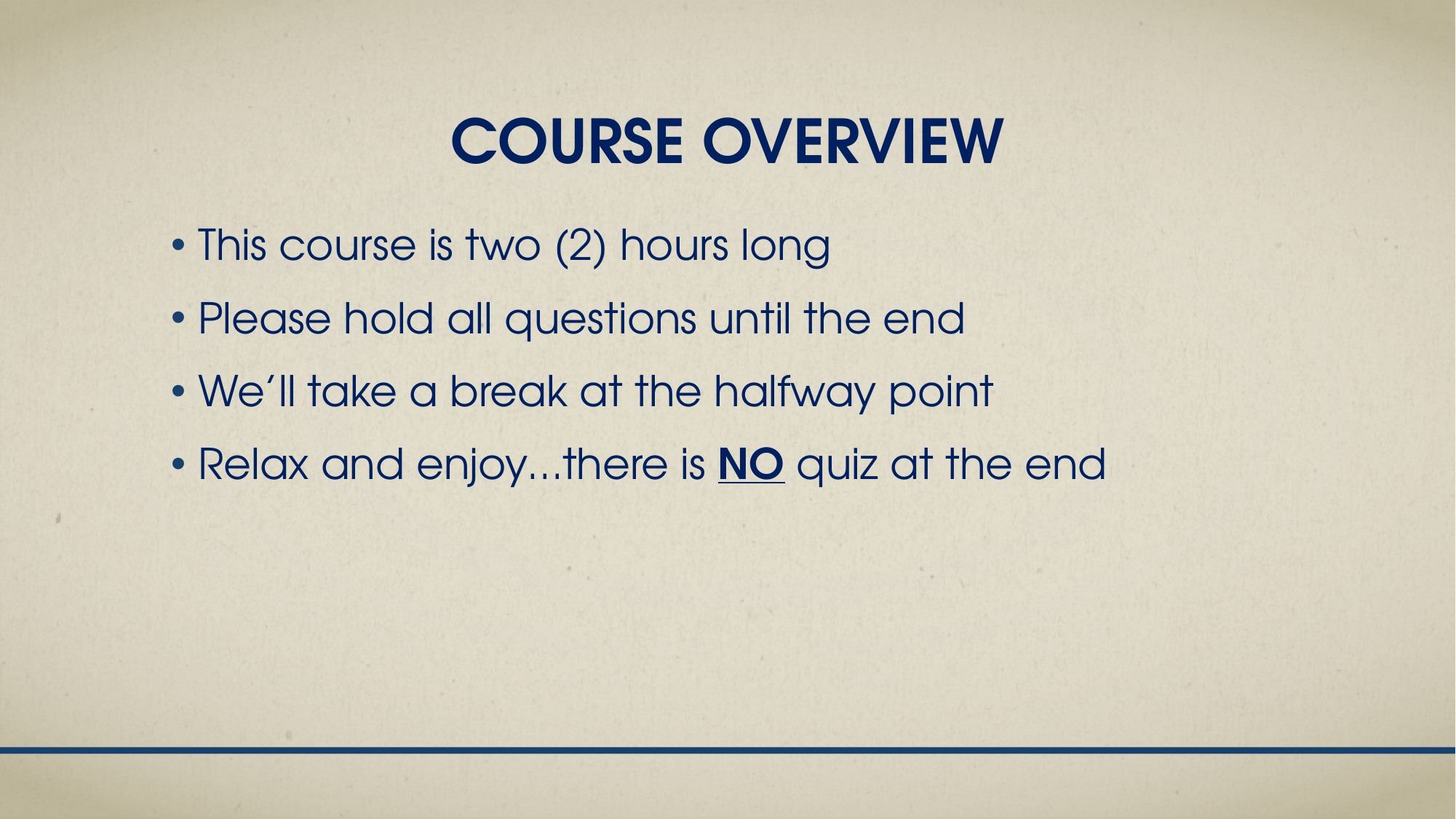

# Course overview
This course is two (2) hours long
Please hold all questions until the end
We’ll take a break at the halfway point
Relax and enjoy…there is NO quiz at the end